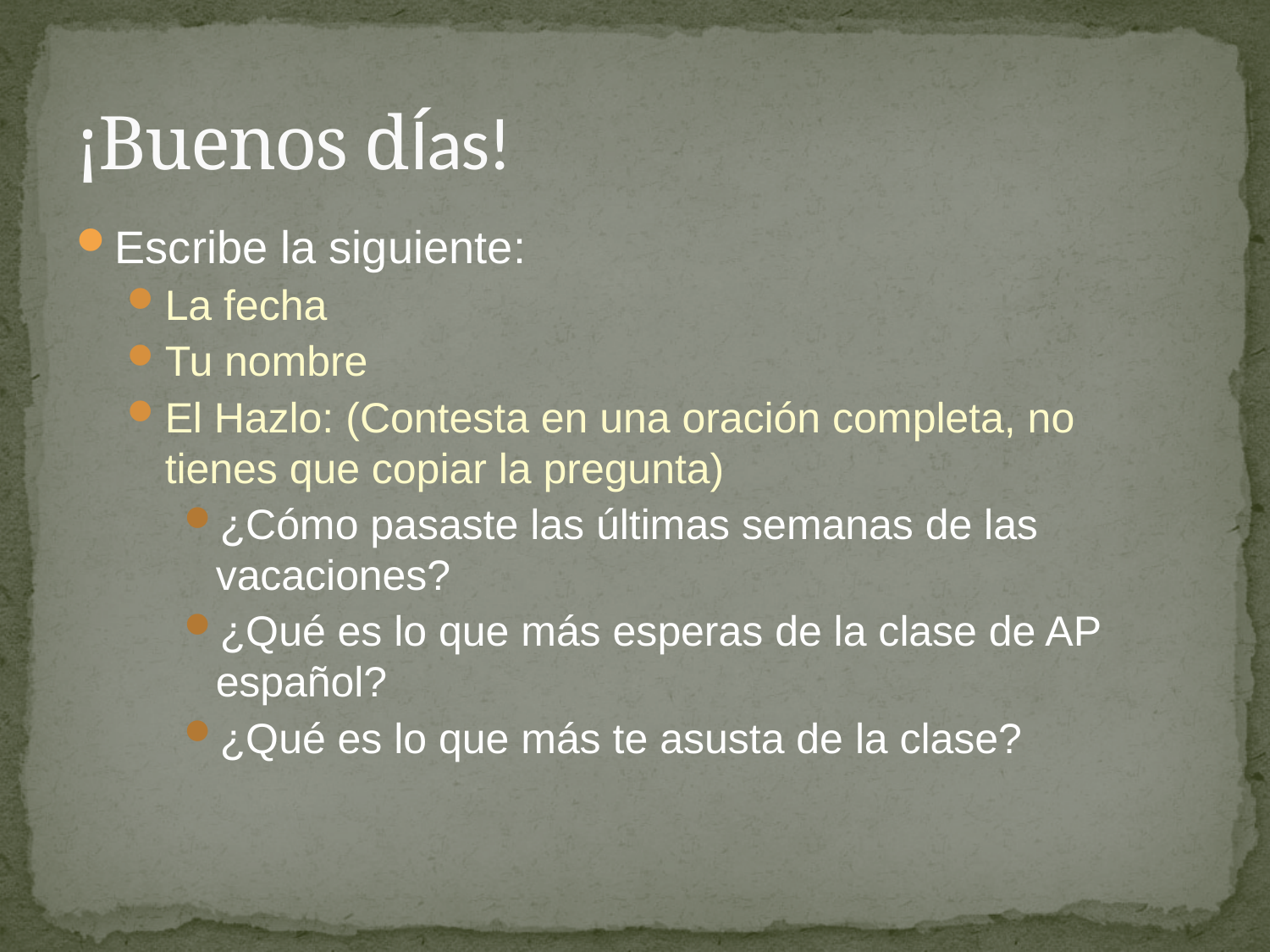

# ¡Buenos dÍas!
Escribe la siguiente:
La fecha
Tu nombre
El Hazlo: (Contesta en una oración completa, no tienes que copiar la pregunta)
¿Cómo pasaste las últimas semanas de las vacaciones?
¿Qué es lo que más esperas de la clase de AP español?
¿Qué es lo que más te asusta de la clase?